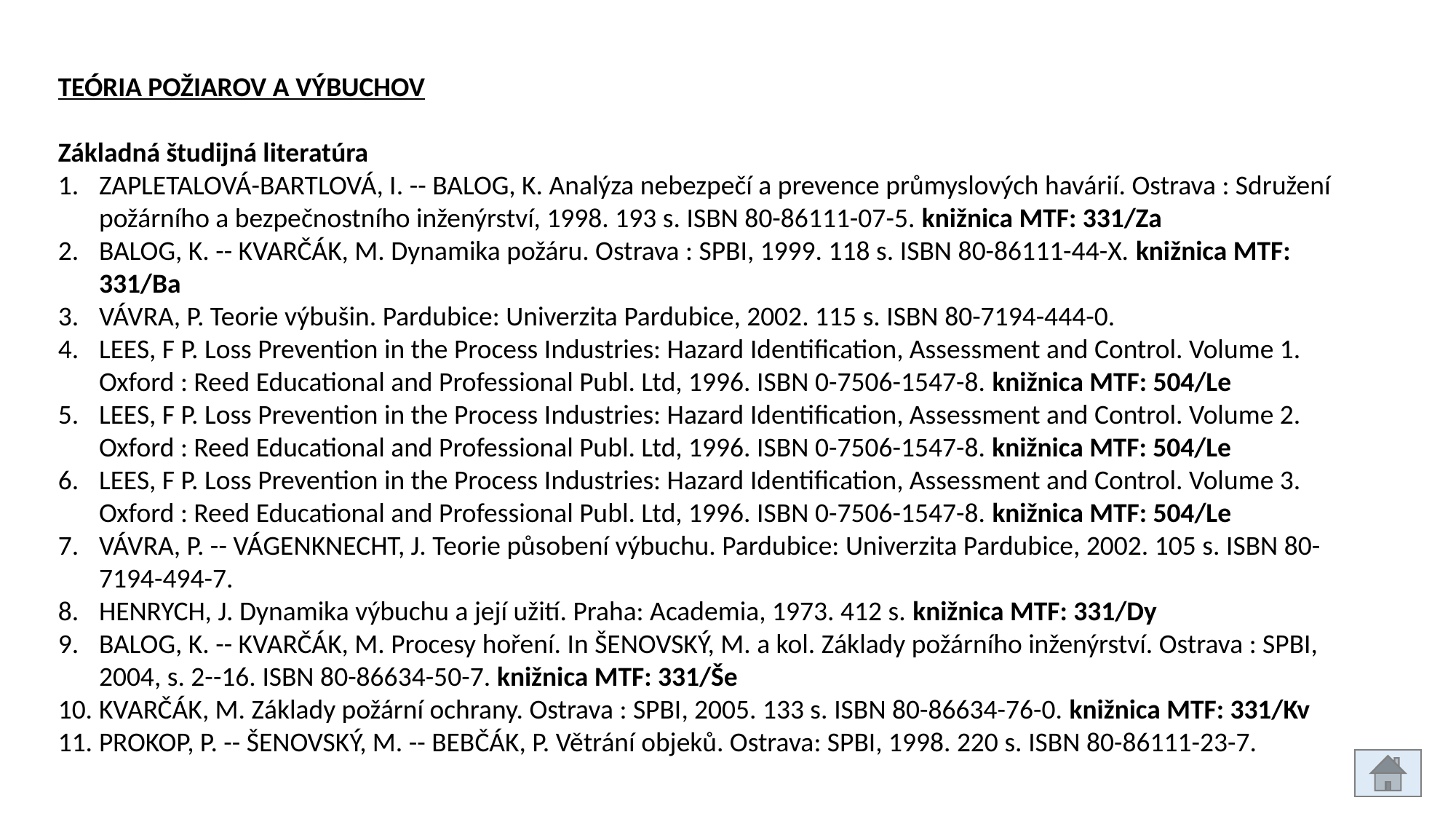

TEÓRIA POŽIAROV A VÝBUCHOV

Základná študijná literatúra
ZAPLETALOVÁ-BARTLOVÁ, I. -- BALOG, K. Analýza nebezpečí a prevence průmyslových havárií. Ostrava : Sdružení požárního a bezpečnostního inženýrství, 1998. 193 s. ISBN 80-86111-07-5. knižnica MTF: 331/Za
BALOG, K. -- KVARČÁK, M. Dynamika požáru. Ostrava : SPBI, 1999. 118 s. ISBN 80-86111-44-X. knižnica MTF: 331/Ba
VÁVRA, P. Teorie výbušin. Pardubice: Univerzita Pardubice, 2002. 115 s. ISBN 80-7194-444-0.
LEES, F P. Loss Prevention in the Process Industries: Hazard Identification, Assessment and Control. Volume 1. Oxford : Reed Educational and Professional Publ. Ltd, 1996. ISBN 0-7506-1547-8. knižnica MTF: 504/Le
LEES, F P. Loss Prevention in the Process Industries: Hazard Identification, Assessment and Control. Volume 2. Oxford : Reed Educational and Professional Publ. Ltd, 1996. ISBN 0-7506-1547-8. knižnica MTF: 504/Le
LEES, F P. Loss Prevention in the Process Industries: Hazard Identification, Assessment and Control. Volume 3. Oxford : Reed Educational and Professional Publ. Ltd, 1996. ISBN 0-7506-1547-8. knižnica MTF: 504/Le
VÁVRA, P. -- VÁGENKNECHT, J. Teorie působení výbuchu. Pardubice: Univerzita Pardubice, 2002. 105 s. ISBN 80-7194-494-7.
HENRYCH, J. Dynamika výbuchu a její užití. Praha: Academia, 1973. 412 s. knižnica MTF: 331/Dy
BALOG, K. -- KVARČÁK, M. Procesy hoření. In ŠENOVSKÝ, M. a kol. Základy požárního inženýrství. Ostrava : SPBI, 2004, s. 2--16. ISBN 80-86634-50-7. knižnica MTF: 331/Še
KVARČÁK, M. Základy požární ochrany. Ostrava : SPBI, 2005. 133 s. ISBN 80-86634-76-0. knižnica MTF: 331/Kv
PROKOP, P. -- ŠENOVSKÝ, M. -- BEBČÁK, P. Větrání objeků. Ostrava: SPBI, 1998. 220 s. ISBN 80-86111-23-7.